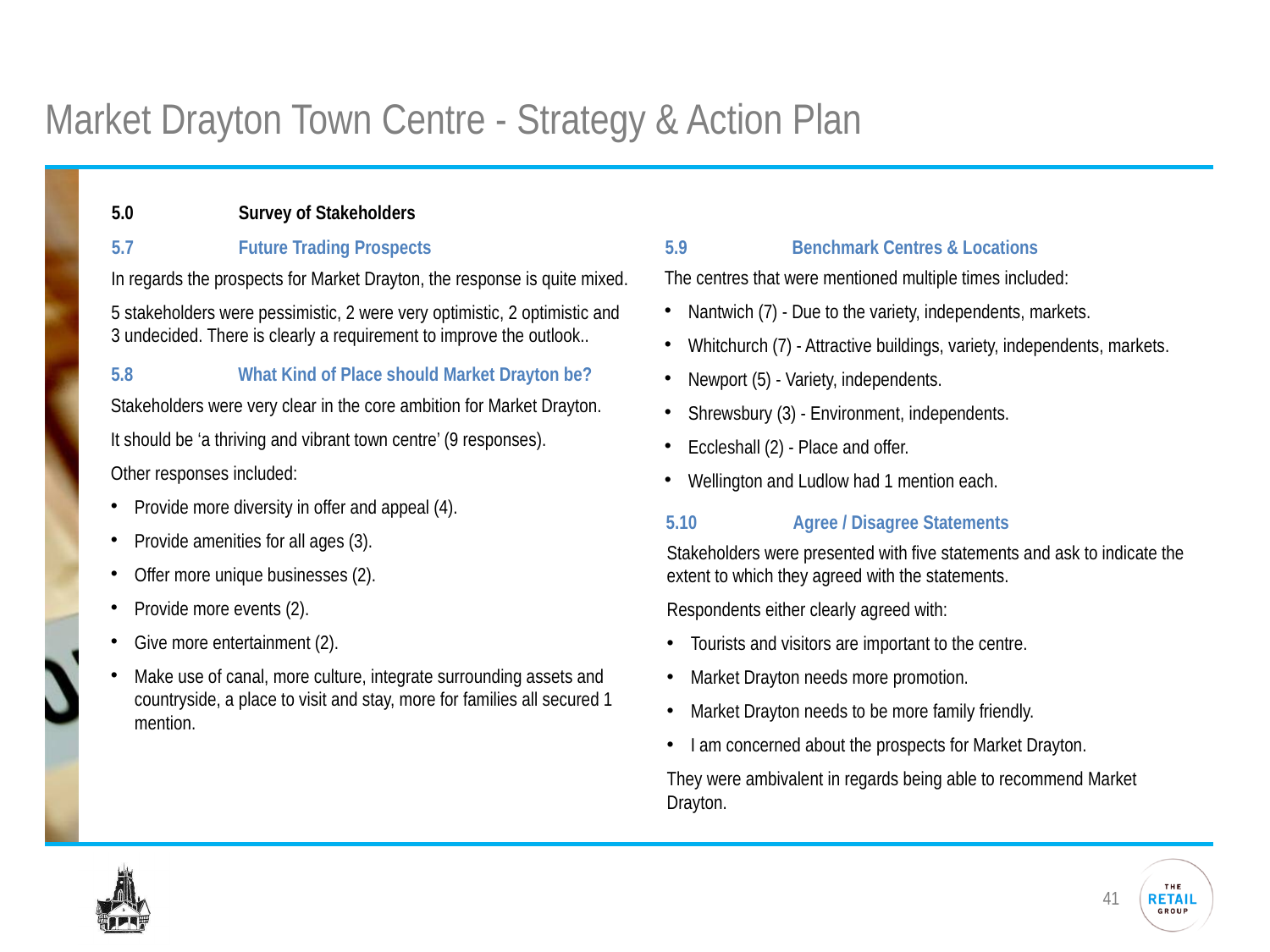

# Market Drayton Town Centre - Strategy & Action Plan
5.0	Survey of Stakeholders
5.9 	Benchmark Centres & Locations
5.7	Future Trading Prospects
The centres that were mentioned multiple times included:
Nantwich (7) - Due to the variety, independents, markets.
Whitchurch (7) - Attractive buildings, variety, independents, markets.
Newport (5) - Variety, independents.
Shrewsbury (3) - Environment, independents.
Eccleshall (2) - Place and offer.
Wellington and Ludlow had 1 mention each.
In regards the prospects for Market Drayton, the response is quite mixed.
5 stakeholders were pessimistic, 2 were very optimistic, 2 optimistic and
3 undecided. There is clearly a requirement to improve the outlook..

5.8 	What Kind of Place should Market Drayton be?
Stakeholders were very clear in the core ambition for Market Drayton.
It should be ‘a thriving and vibrant town centre’ (9 responses).
Other responses included:
Provide more diversity in offer and appeal (4).
Provide amenities for all ages (3).
Offer more unique businesses (2).
Provide more events (2).
Give more entertainment (2).
Make use of canal, more culture, integrate surrounding assets and countryside, a place to visit and stay, more for families all secured 1 mention.

5.10 	Agree / Disagree Statements
Stakeholders were presented with five statements and ask to indicate the extent to which they agreed with the statements.
Respondents either clearly agreed with:
Tourists and visitors are important to the centre.
Market Drayton needs more promotion.
Market Drayton needs to be more family friendly.
I am concerned about the prospects for Market Drayton.
They were ambivalent in regards being able to recommend Market Drayton.